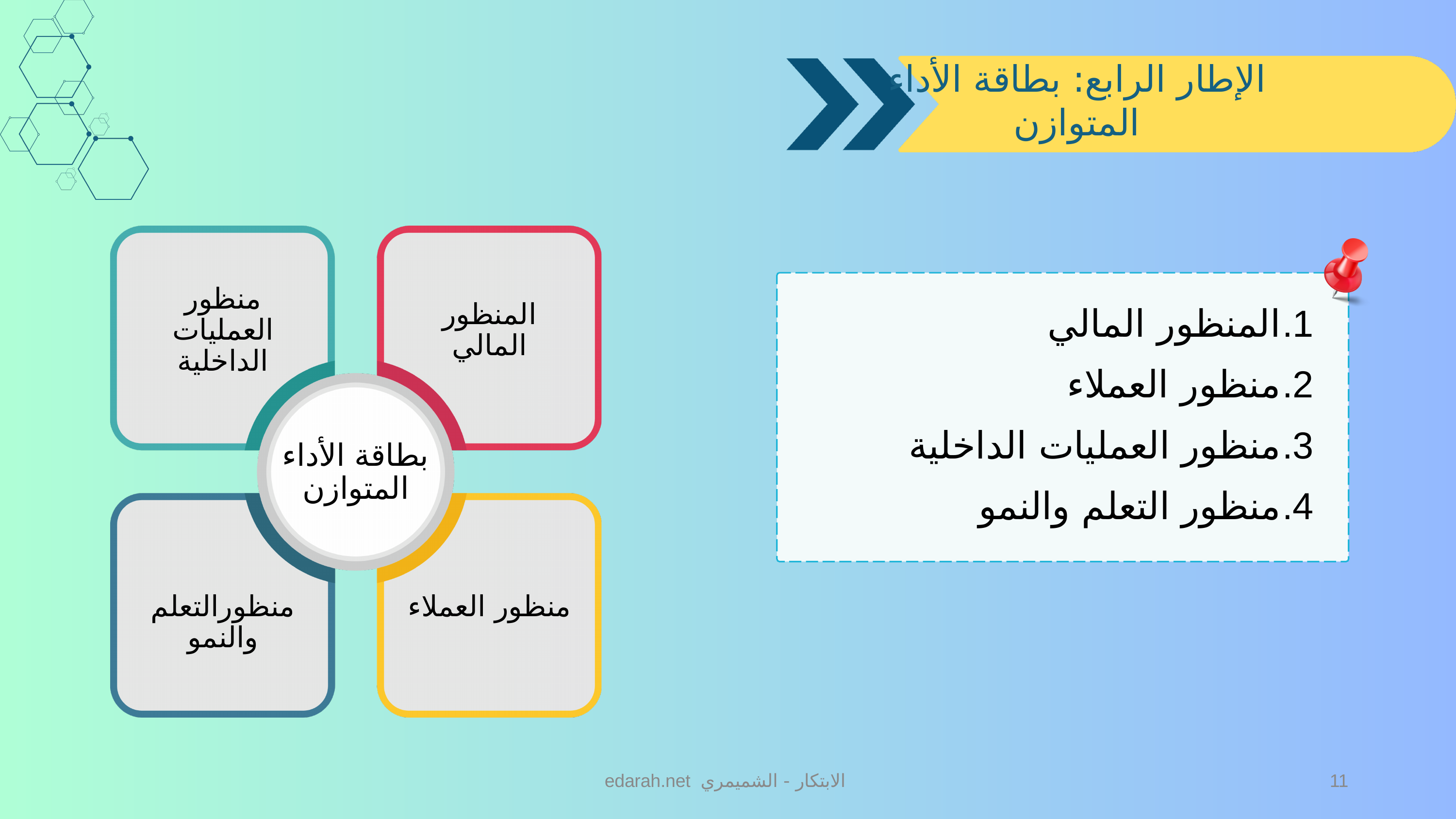

الإطار الرابع: بطاقة الأداء المتوازن

منظور العمليات الداخلية
المنظور المالي
منظور العملاء
منظور العمليات الداخلية
منظور التعلم والنمو
المنظور المالي
بطاقة الأداء المتوازن
منظورالتعلم والنمو
منظور العملاء
edarah.net  الابتكار - الشميمري
11